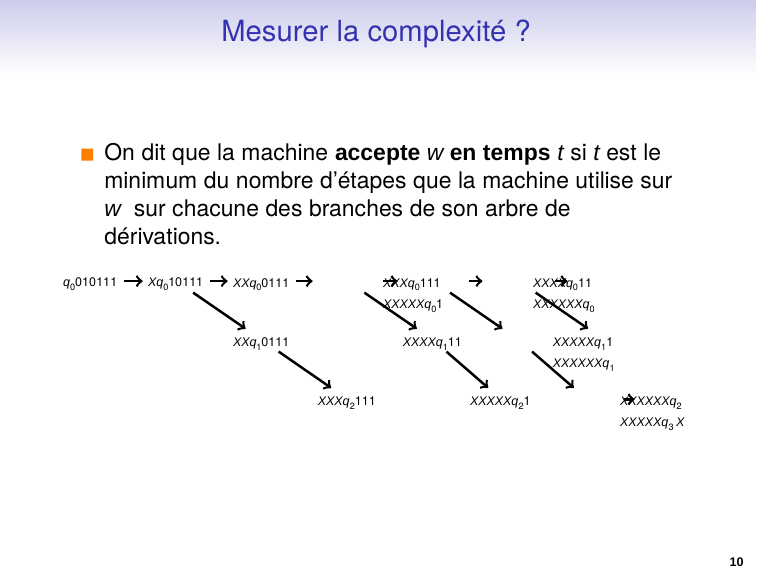

# Mesurer la complexité ?
On dit que la machine accepte w en temps t si t est le  minimum du nombre d’étapes que la machine utilise sur w  sur chacune des branches de son arbre de dérivations.

q0010111
Xq010111
XXq00111	XXXq0111	XXXXq011	XXXXXq01	XXXXXXq0

XXq10111
XXXXq111	XXXXXq11	XXXXXXq1

XXXq2111
XXXXXq21	XXXXXXq2	XXXXXq3 X

10